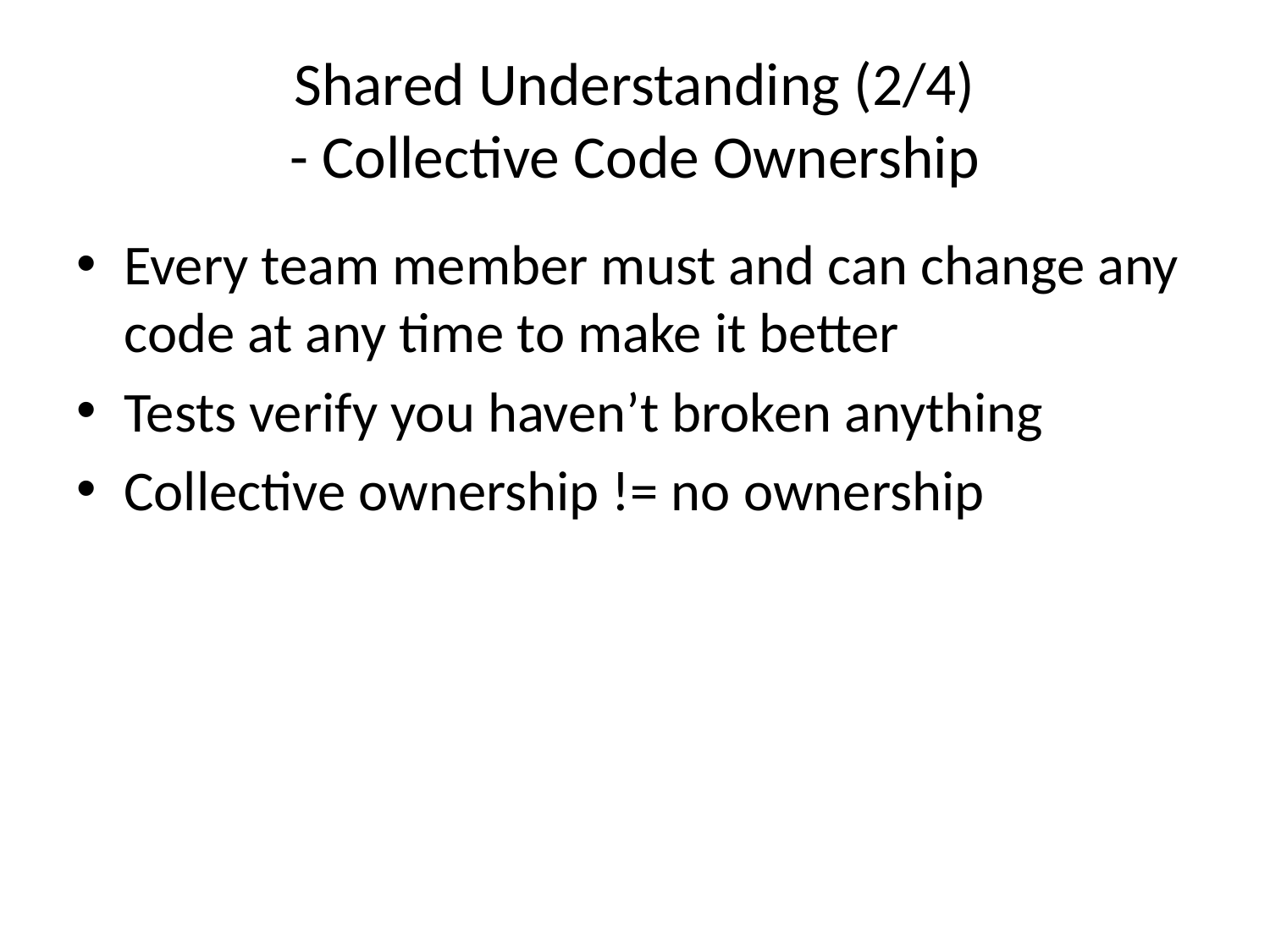

# Shared Understanding (2/4) - Collective Code Ownership
Every team member must and can change any code at any time to make it better
Tests verify you haven’t broken anything
Collective ownership != no ownership